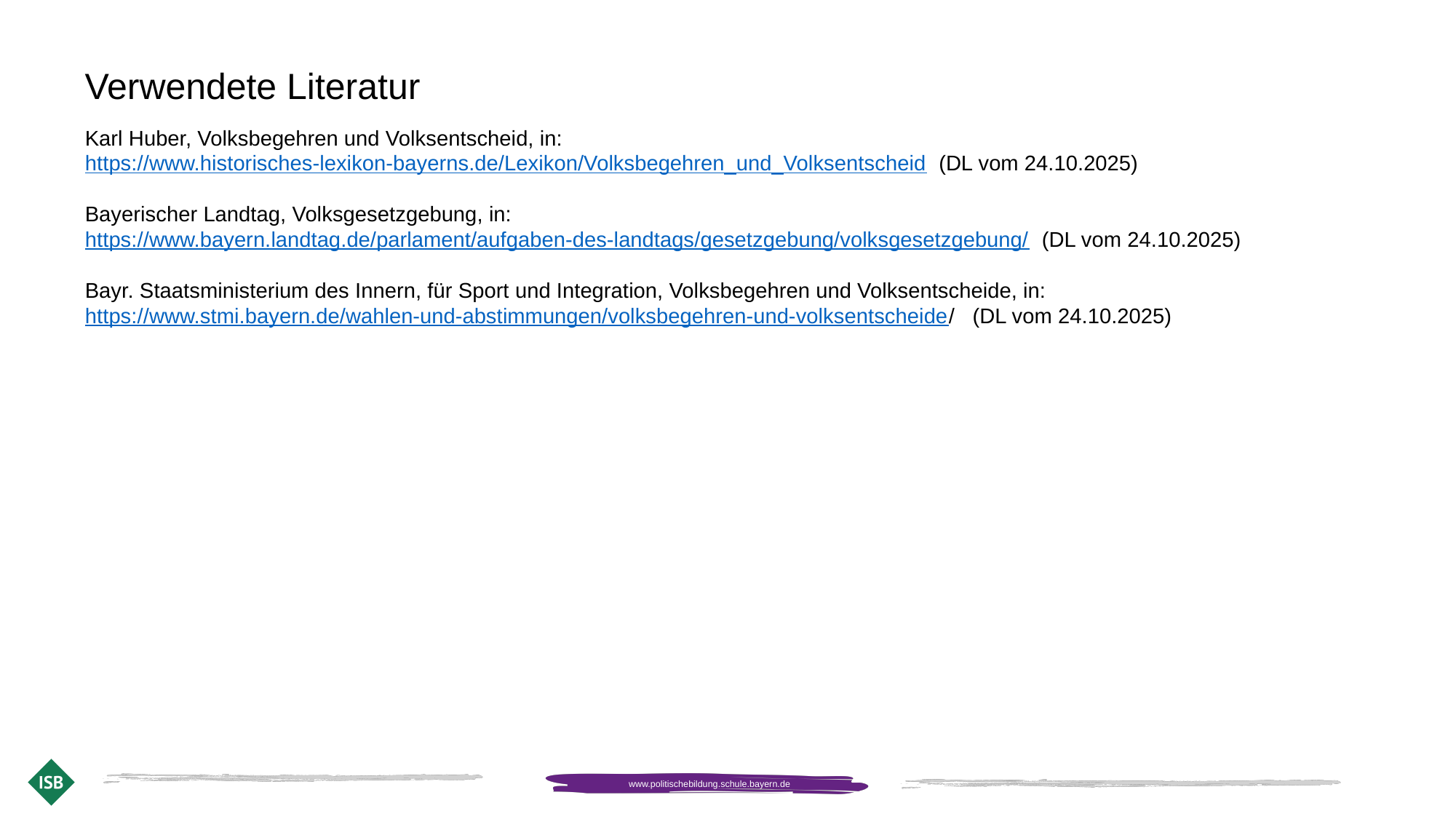

Verwendete Literatur
Karl Huber, Volksbegehren und Volksentscheid, in: https://www.historisches-lexikon-bayerns.de/Lexikon/Volksbegehren_und_Volksentscheid  (DL vom 24.10.2025)

Bayerischer Landtag, Volksgesetzgebung, in: https://www.bayern.landtag.de/parlament/aufgaben-des-landtags/gesetzgebung/volksgesetzgebung/  (DL vom 24.10.2025)

Bayr. Staatsministerium des Innern, für Sport und Integration, Volksbegehren und Volksentscheide, in: https://www.stmi.bayern.de/wahlen-und-abstimmungen/volksbegehren-und-volksentscheide/   (DL vom 24.10.2025)